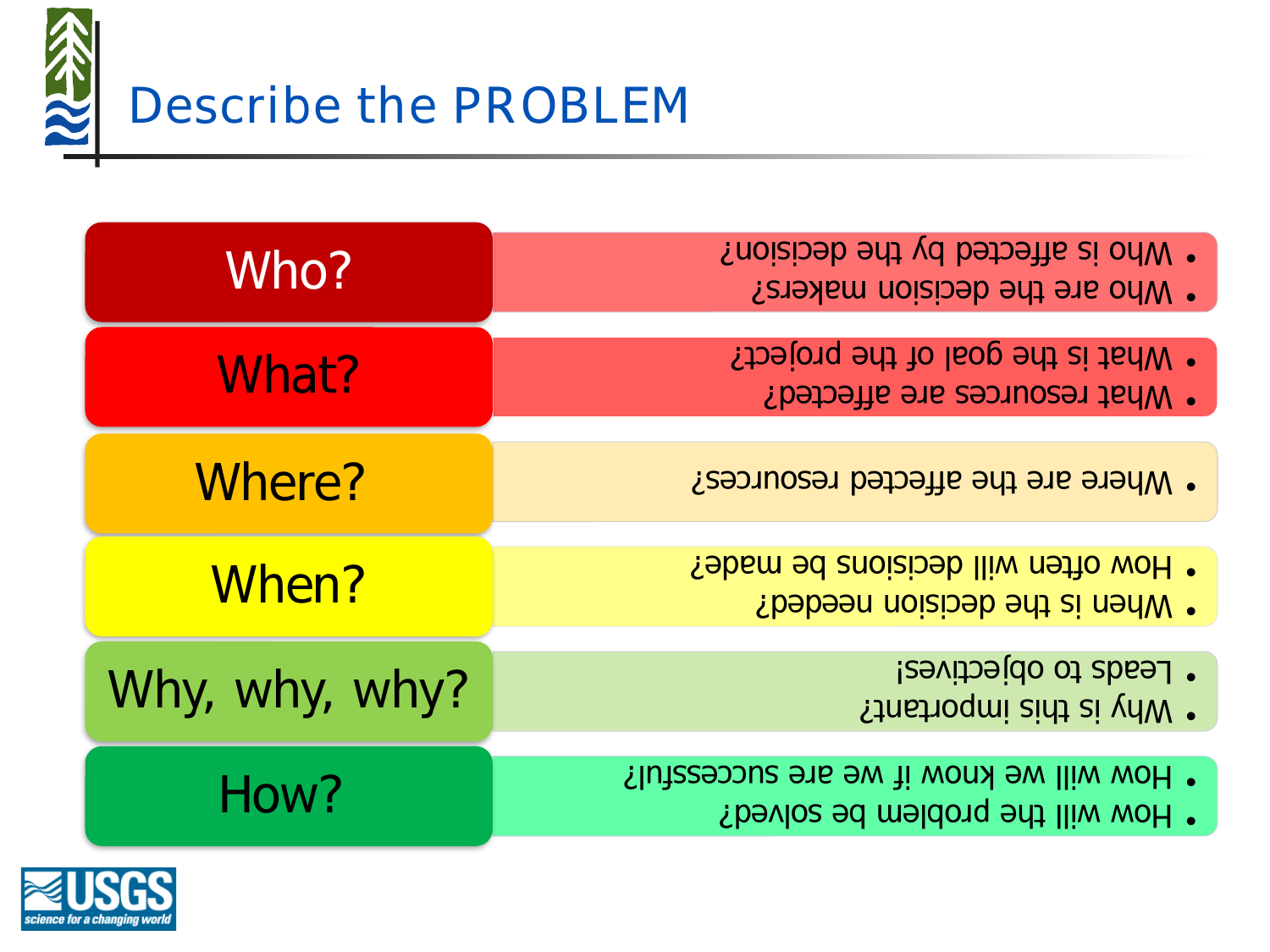

# Describe the PROBLEM
Who are the decision makers?
Who is affected by the decision?
Who?
What resources are affected?
What is the goal of the project?
What?
Where are the affected resources?
Where?
When is the decision needed?
How often will decisions be made?
When?
Why is this important?
Leads to objectives!
Why, why, why?
How will the problem be solved?
How will we know if we are successful?
How?